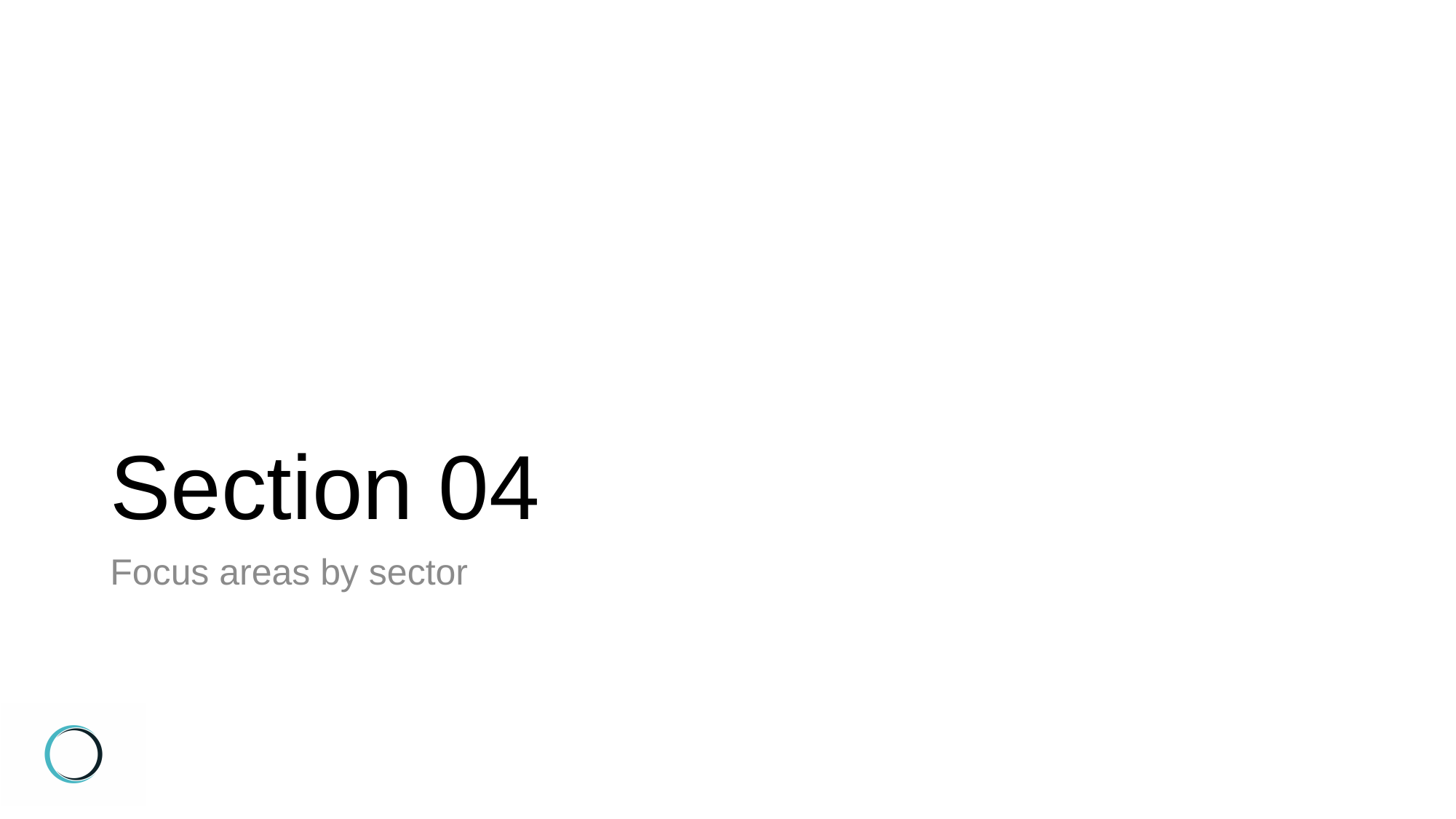

# Section 04
Focus areas by sector